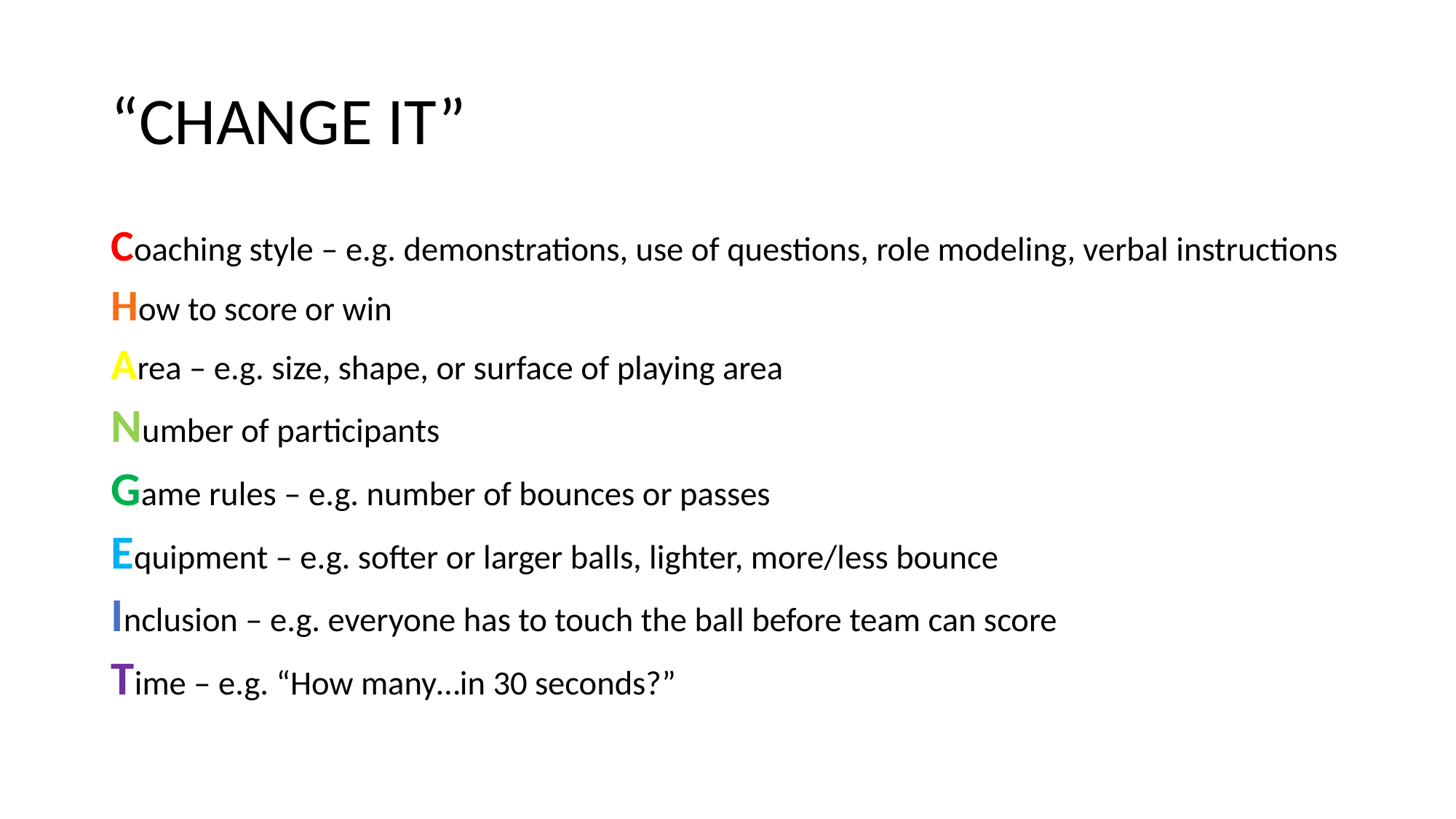

# “CHANGE IT”
Coaching style – e.g. demonstrations, use of questions, role modeling, verbal instructions
How to score or win
Area – e.g. size, shape, or surface of playing area
Number of participants
Game rules – e.g. number of bounces or passes
Equipment – e.g. softer or larger balls, lighter, more/less bounce
Inclusion – e.g. everyone has to touch the ball before team can score
Time – e.g. “How many…in 30 seconds?”